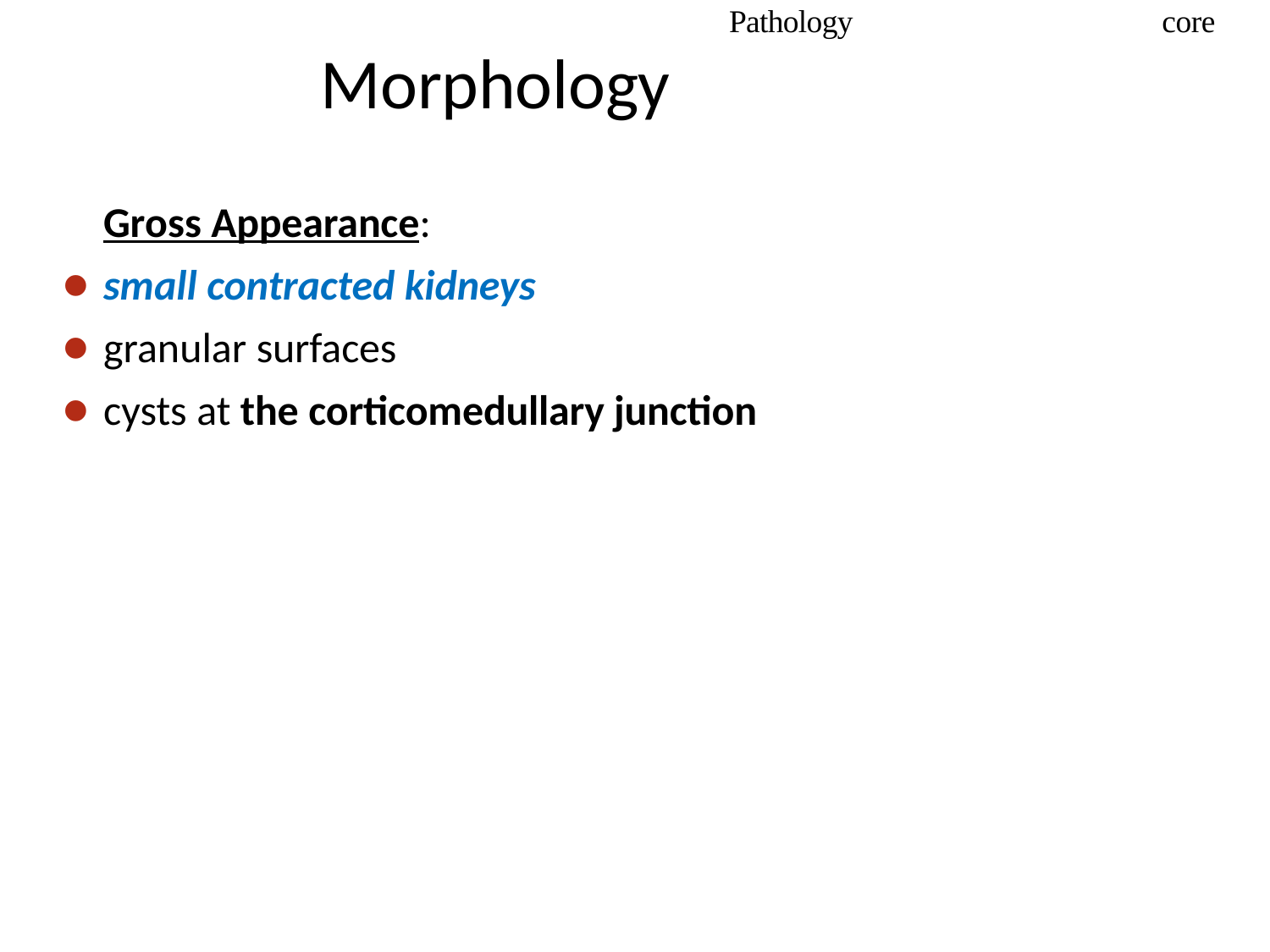

Pathology
core
# Morphology
Gross Appearance:
small contracted kidneys
granular surfaces
cysts at the corticomedullary junction